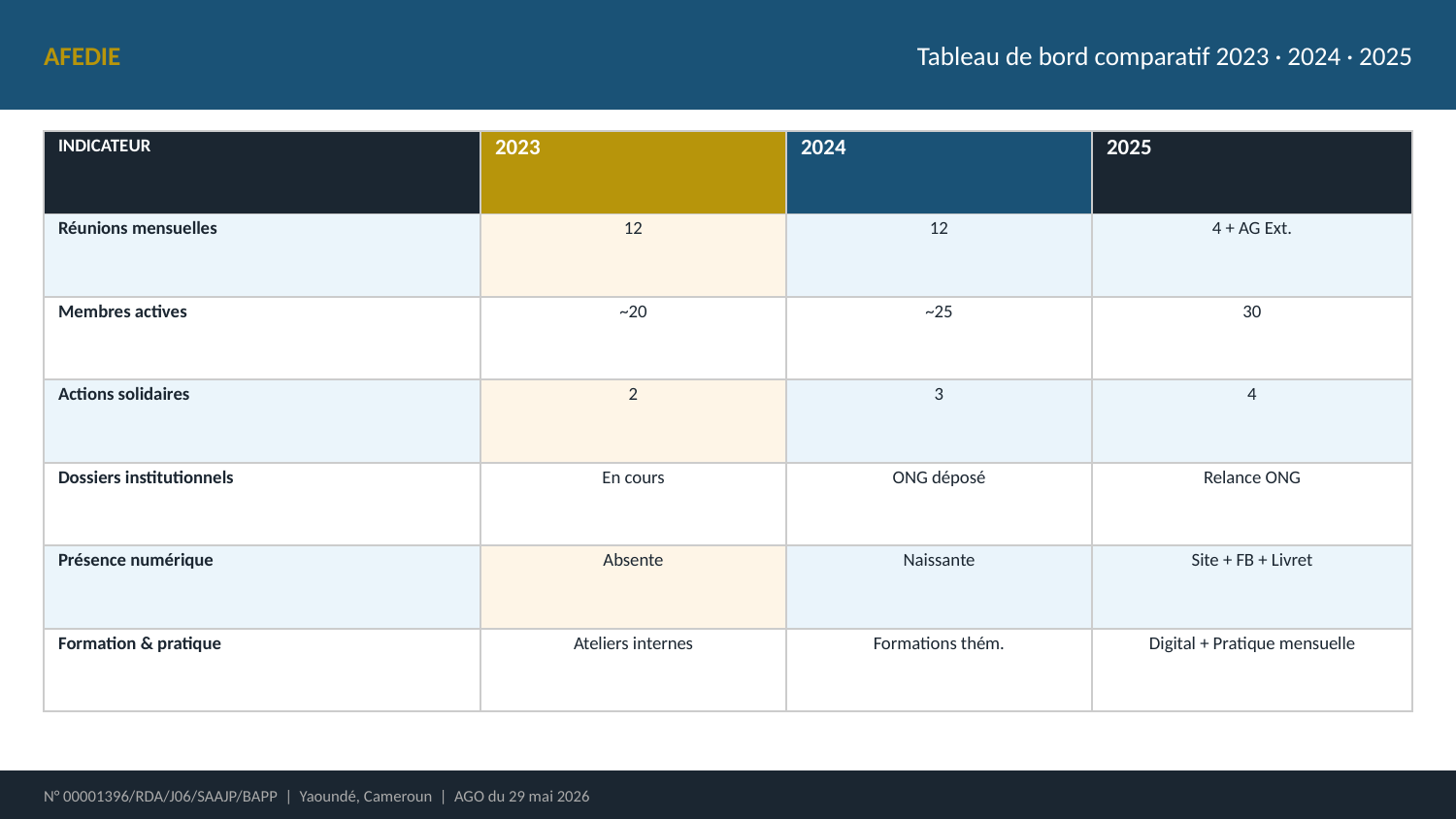

AFEDIE
Tableau de bord comparatif 2023 · 2024 · 2025
| INDICATEUR | 2023 | 2024 | 2025 |
| --- | --- | --- | --- |
| Réunions mensuelles | 12 | 12 | 4 + AG Ext. |
| Membres actives | ~20 | ~25 | 30 |
| Actions solidaires | 2 | 3 | 4 |
| Dossiers institutionnels | En cours | ONG déposé | Relance ONG |
| Présence numérique | Absente | Naissante | Site + FB + Livret |
| Formation & pratique | Ateliers internes | Formations thém. | Digital + Pratique mensuelle |

N° 00001396/RDA/J06/SAAJP/BAPP  |  Yaoundé, Cameroun  |  AGO du 29 mai 2026